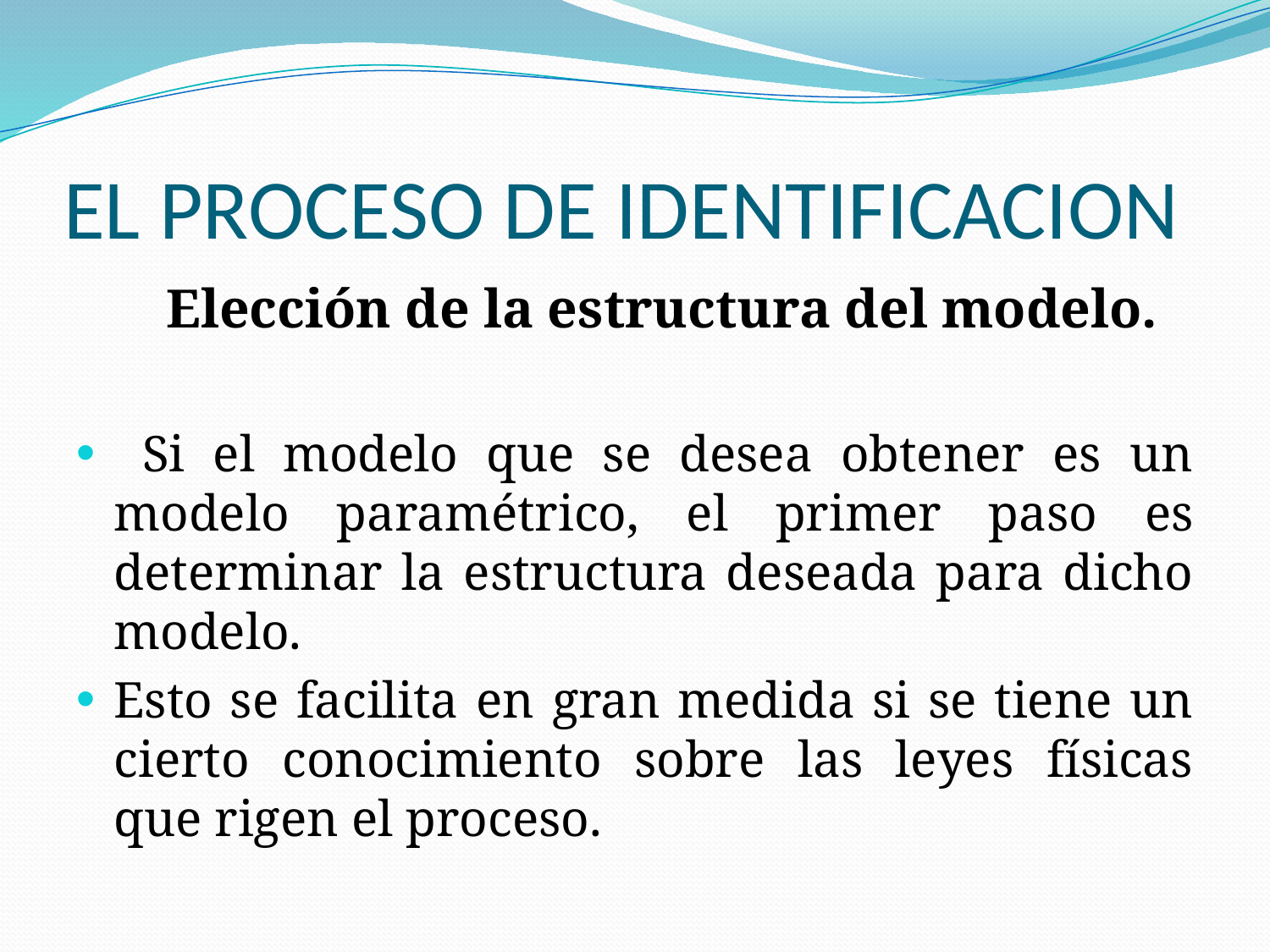

# EL PROCESO DE IDENTIFICACION
Elección de la estructura del modelo.

 Si el modelo que se desea obtener es un modelo paramétrico, el primer paso es determinar la estructura deseada para dicho modelo.
Esto se facilita en gran medida si se tiene un cierto conocimiento sobre las leyes físicas que rigen el proceso.